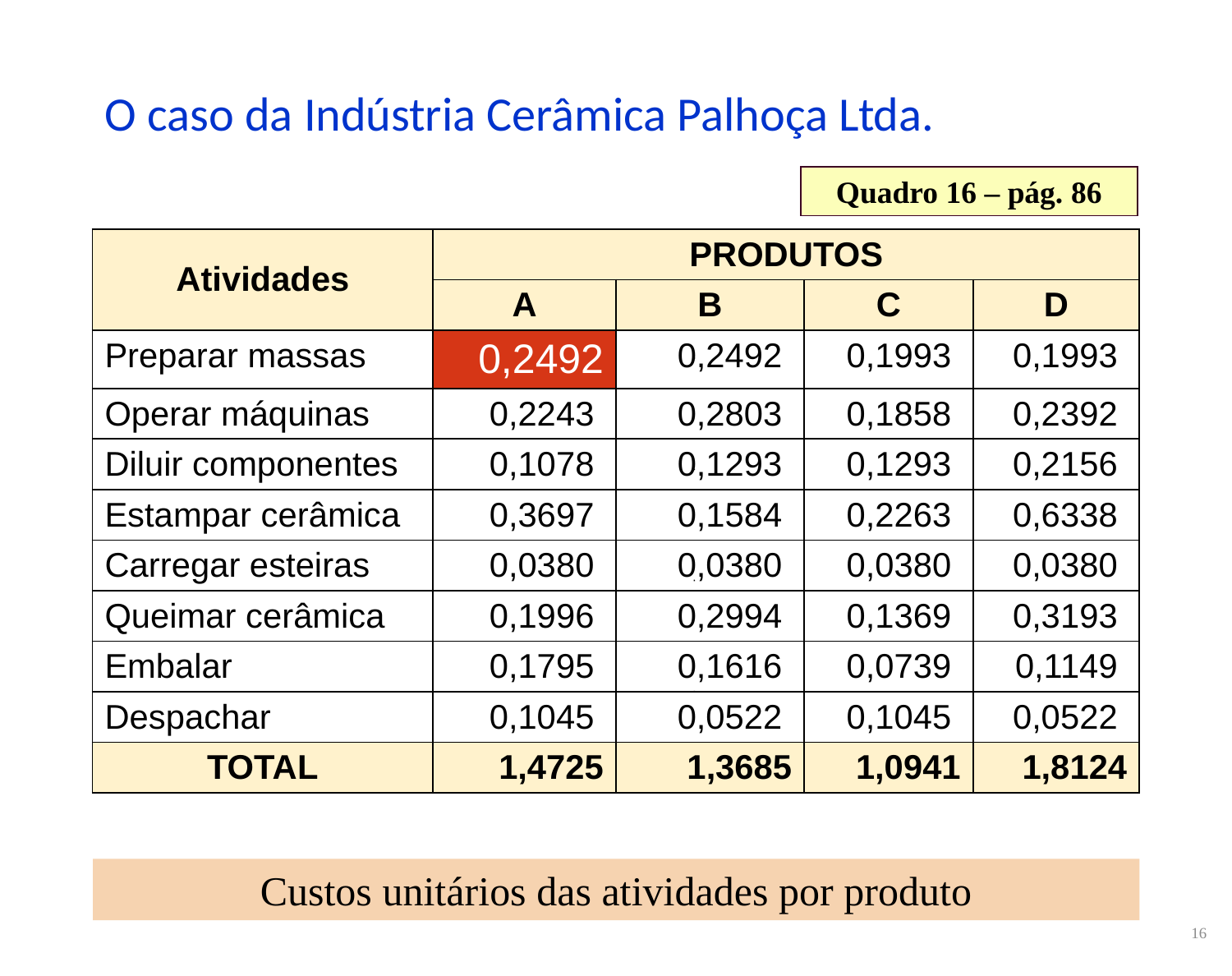

# O caso da Indústria Cerâmica Palhoça Ltda.
Quadro 16 – pág. 86
| Atividades | PRODUTOS |  |  |  |
| --- | --- | --- | --- | --- |
|  | A | B | C | D |
| Preparar massas | 0,2492 | 0,2492 | 0,1993 | 0,1993 |
| Operar máquinas | 0,2243 | 0,2803 | 0,1858 | 0,2392 |
| Diluir componentes | 0,1078 | 0,1293 | 0,1293 | 0,2156 |
| Estampar cerâmica | 0,3697 | 0,1584 | 0,2263 | 0,6338 |
| Carregar esteiras | 0,0380 | 0,0380 | 0,0380 | 0,0380 |
| Queimar cerâmica | 0,1996 | 0,2994 | 0,1369 | 0,3193 |
| Embalar | 0,1795 | 0,1616 | 0,0739 | 0,1149 |
| Despachar | 0,1045 | 0,0522 | 0,1045 | 0,0522 |
| TOTAL | 1,4725 | 1,3685 | 1,0941 | 1,8124 |

Custos unitários das atividades por produto
16